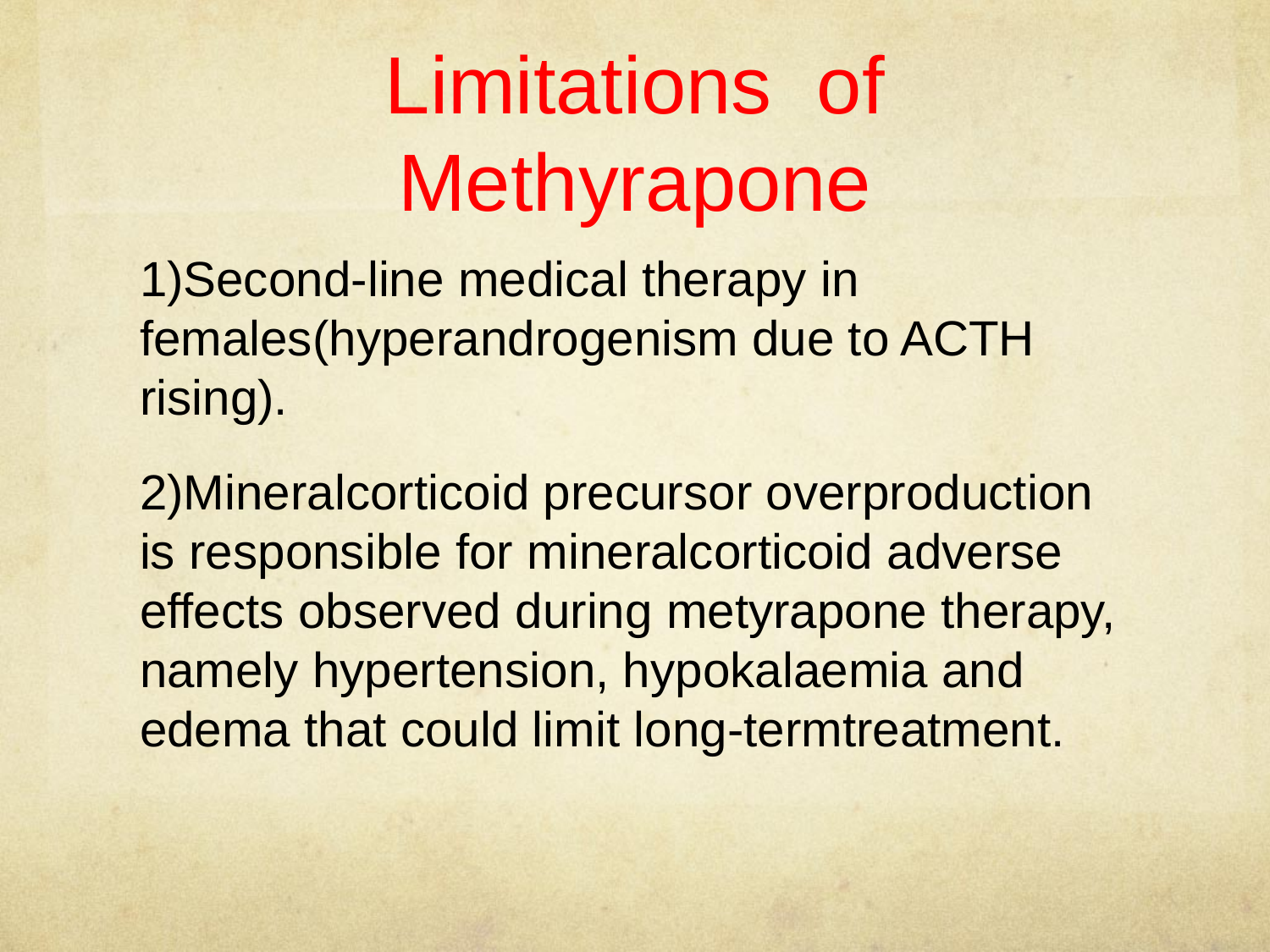

# Limitations  of Methyrapone
1)Second-line medical therapy in females(hyperandrogenism due to ACTH rising).
2)Mineralcorticoid precursor overproduction is responsible for mineralcorticoid adverse effects observed during metyrapone therapy, namely hypertension, hypokalaemia and edema that could limit long-termtreatment.